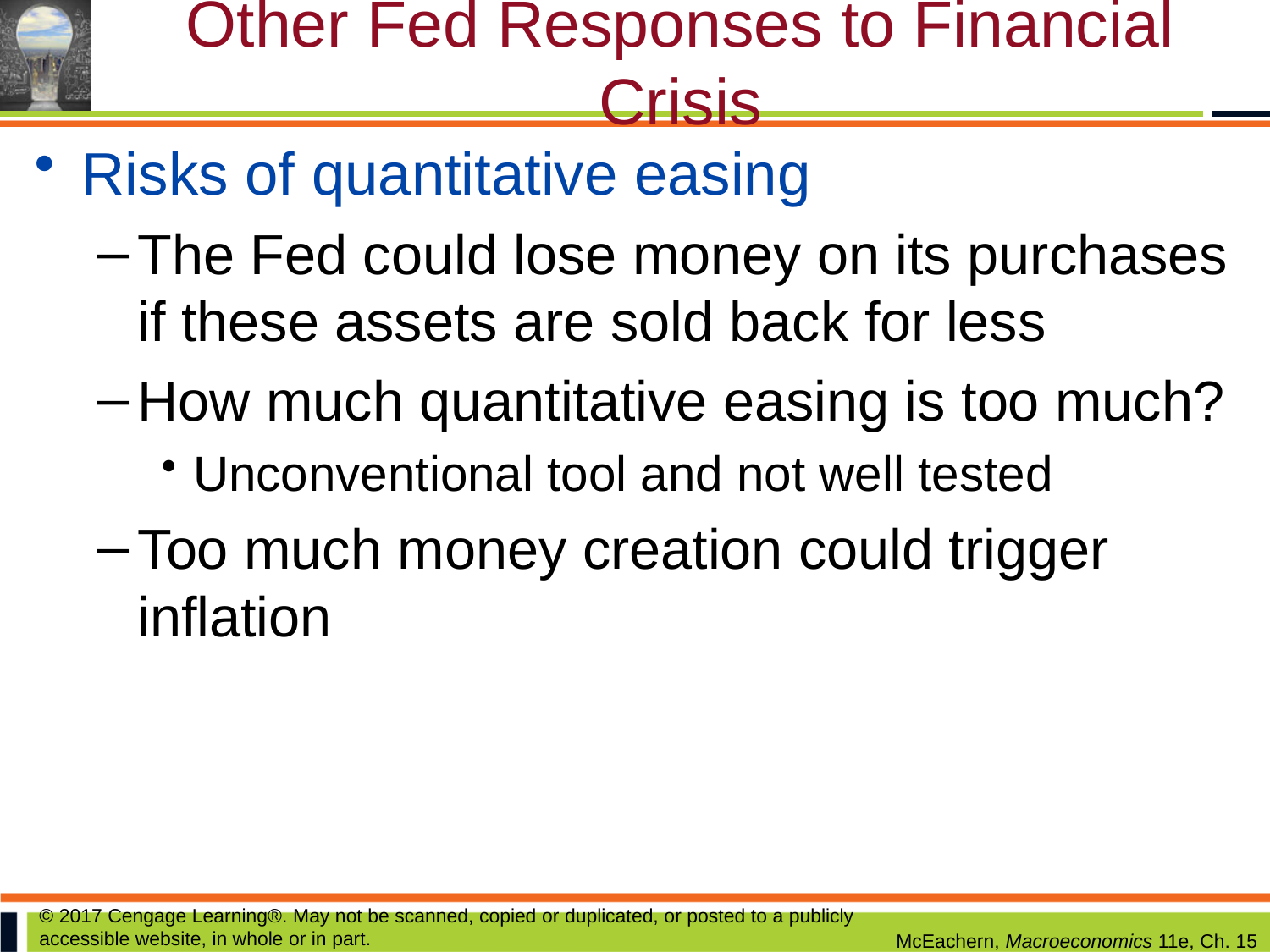

# Other Fed Responses to Financial Crisis
Risks of quantitative easing
The Fed could lose money on its purchases if these assets are sold back for less
How much quantitative easing is too much?
Unconventional tool and not well tested
Too much money creation could trigger inflation
© 2017 Cengage Learning®. May not be scanned, copied or duplicated, or posted to a publicly accessible website, in whole or in part.